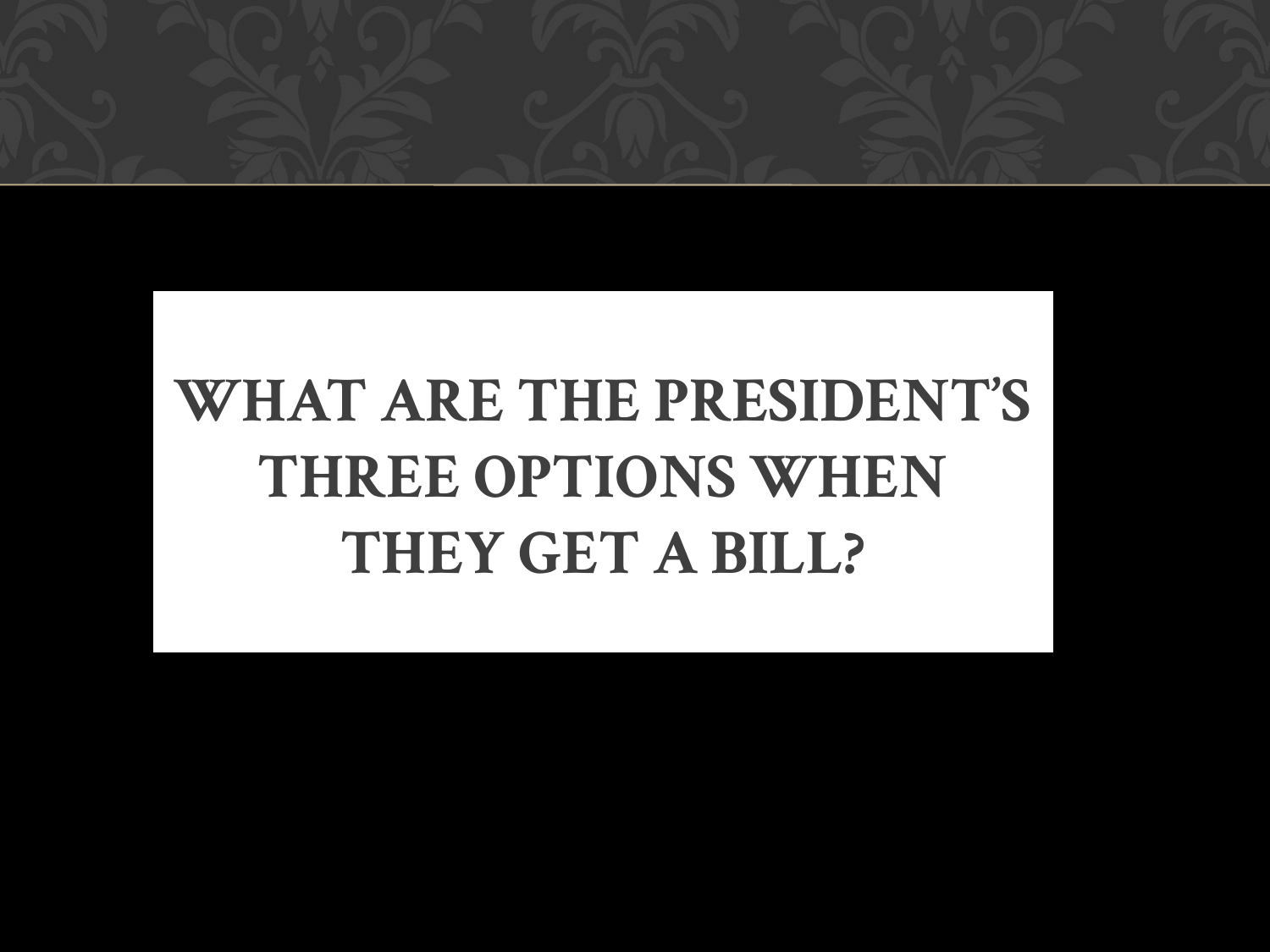

# WHAT ARE THE PRESIDENT’S THREE OPTIONS WHEN THEY GET A BILL?